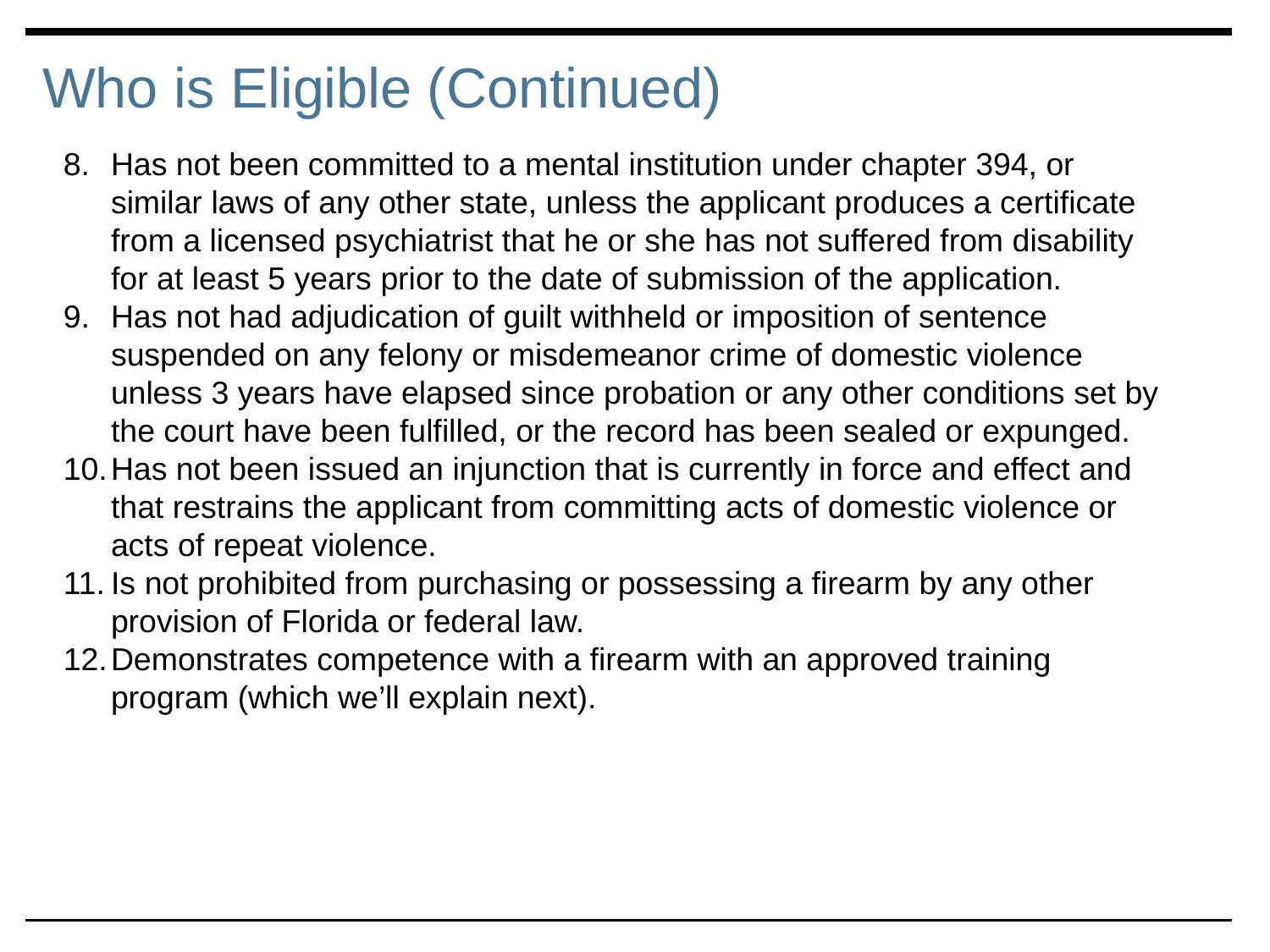

# Who is Eligible (Continued)
Has not been committed to a mental institution under chapter 394, or similar laws of any other state, unless the applicant produces a certificate from a licensed psychiatrist that he or she has not suffered from disability for at least 5 years prior to the date of submission of the application.
Has not had adjudication of guilt withheld or imposition of sentence suspended on any felony or misdemeanor crime of domestic violence unless 3 years have elapsed since probation or any other conditions set by the court have been fulfilled, or the record has been sealed or expunged.
Has not been issued an injunction that is currently in force and effect and that restrains the applicant from committing acts of domestic violence or acts of repeat violence.
Is not prohibited from purchasing or possessing a firearm by any other provision of Florida or federal law.
Demonstrates competence with a firearm with an approved training program (which we’ll explain next).